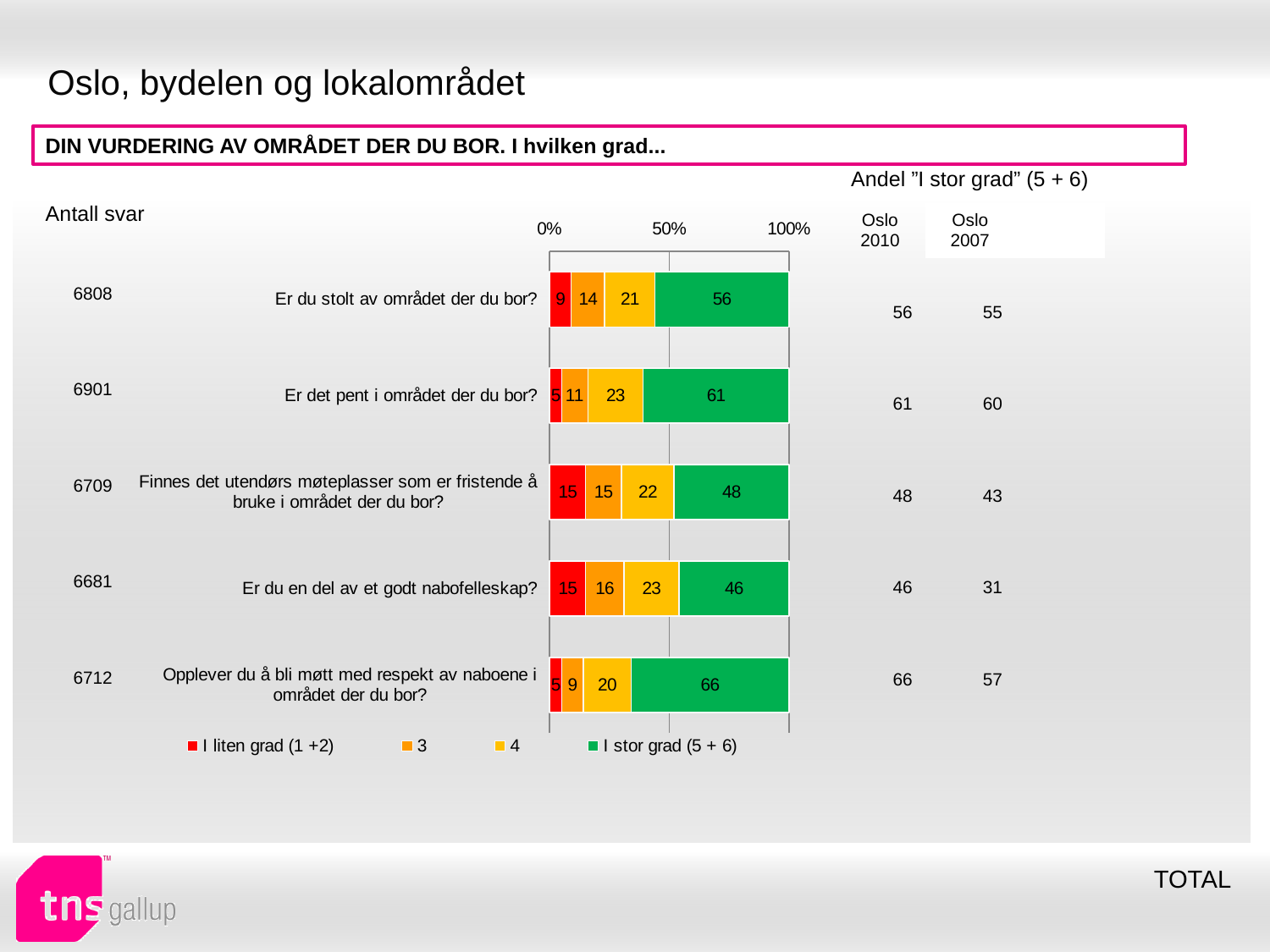

# Oslo, bydelen og lokalområdet
DIN VURDERING AV OMRÅDET DER DU BOR. I hvilken grad...
| Andel ”I stor grad” (5 + 6) |  |  |
| --- | --- | --- |
| Oslo 2010 | Oslo 2007 |  |
| Antall svar |
| --- |

### Chart

| Category | I liten grad (1 +2) | 3 | 4 | I stor grad (5 + 6) |
|---|---|---|---|---|
| Er du stolt av området der du bor? | 9.0 | 14.0 | 21.0 | 56.0 |
| Er det pent i området der du bor? | 5.0 | 11.0 | 23.0 | 61.0 |
| Finnes det utendørs møteplasser som er fristende å bruke i området der du bor? | 15.0 | 15.0 | 22.0 | 48.0 |
| Er du en del av et godt nabofelleskap? | 15.0 | 16.0 | 23.0 | 46.0 |
| Opplever du å bli møtt med respekt av naboene i området der du bor? | 5.0 | 9.0 | 20.0 | 66.0 |
| 6808 |
| --- |
| 6901 |
| 6709 |
| 6681 |
| 6712 |
| 56 | 55 |
| --- | --- |
| 61 | 60 |
| 48 | 43 |
| 46 | 31 |
| 66 | 57 |
TOTAL